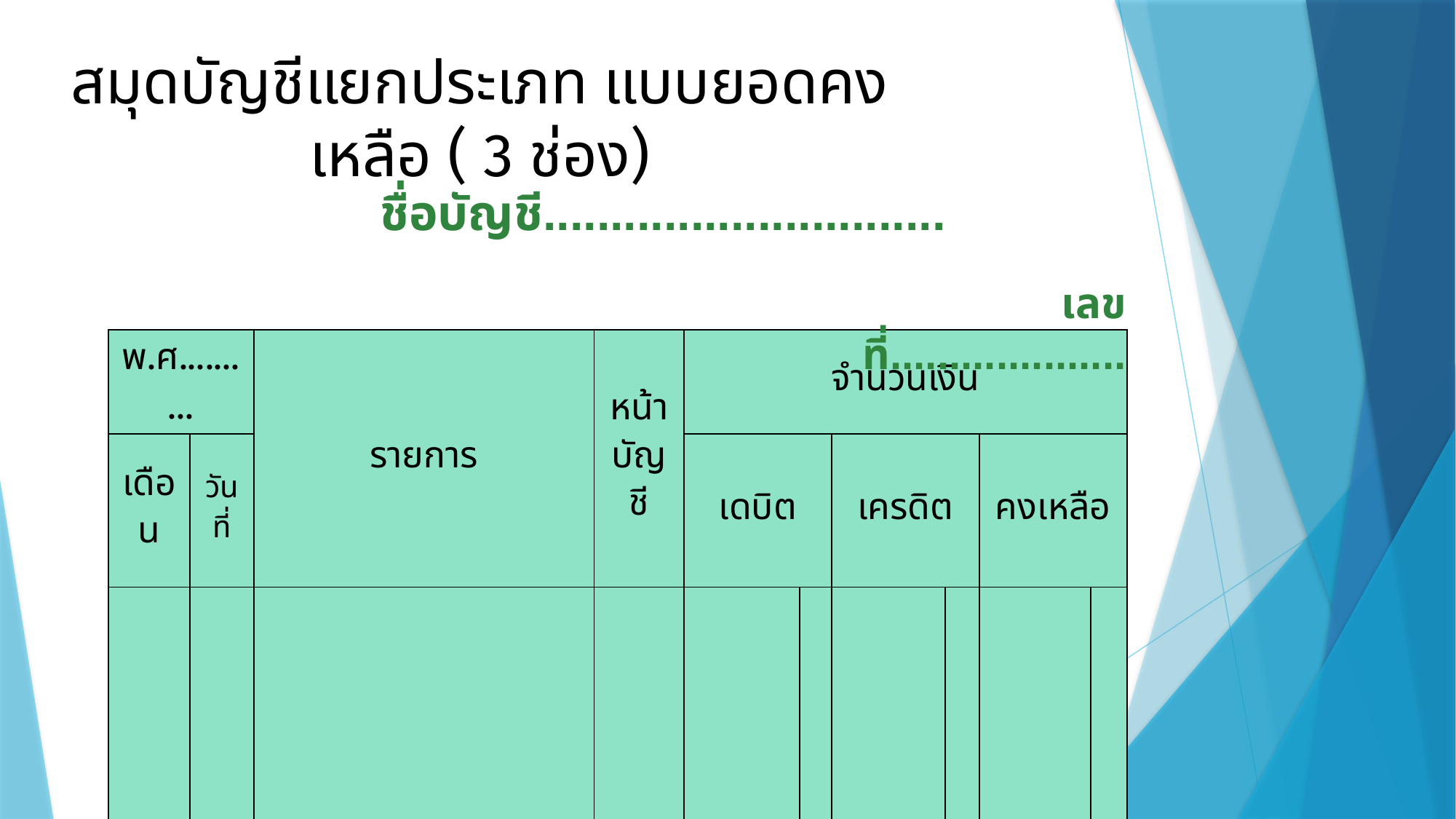

สมุดบัญชีแยกประเภท แบบยอดคงเหลือ ( 3 ช่อง)

ชื่อบัญชี..............................
เลขที่....................
| พ.ศ.......... |  | รายการ | หน้า บัญชี | จำนวนเงิน |  |  |  |  |  |
| --- | --- | --- | --- | --- | --- | --- | --- | --- | --- |
| เดือน | วันที่ |  |  | เดบิต |  | เครดิต |  | คงเหลือ |  |
|  |  |  |  |  |  |  |  |  |  |